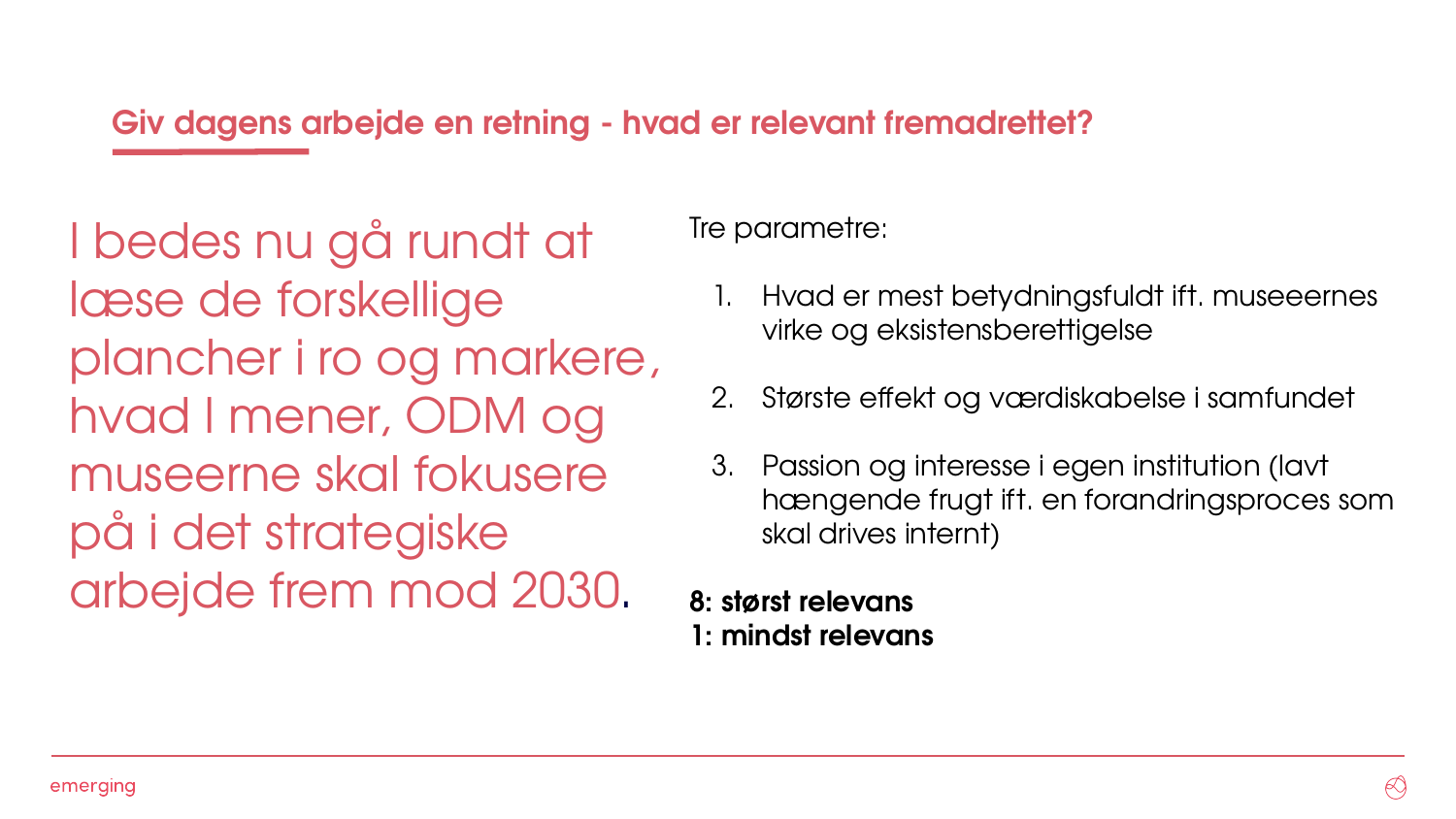

# Giv dagens arbejde en retning - hvad er relevant fremadrettet?
I bedes nu gå rundt at læse de forskellige plancher i ro og markere, hvad I mener, ODM og museerne skal fokusere på i det strategiske arbejde frem mod 2030.

Tre parametre:

Hvad er mest betydningsfuldt ift. museeernes virke og eksistensberettigelse

Største effekt og værdiskabelse i samfundet

Passion og interesse i egen institution (lavt hængende frugt ift. en forandringsproces som skal drives internt)

8: størst relevans
1: mindst relevans